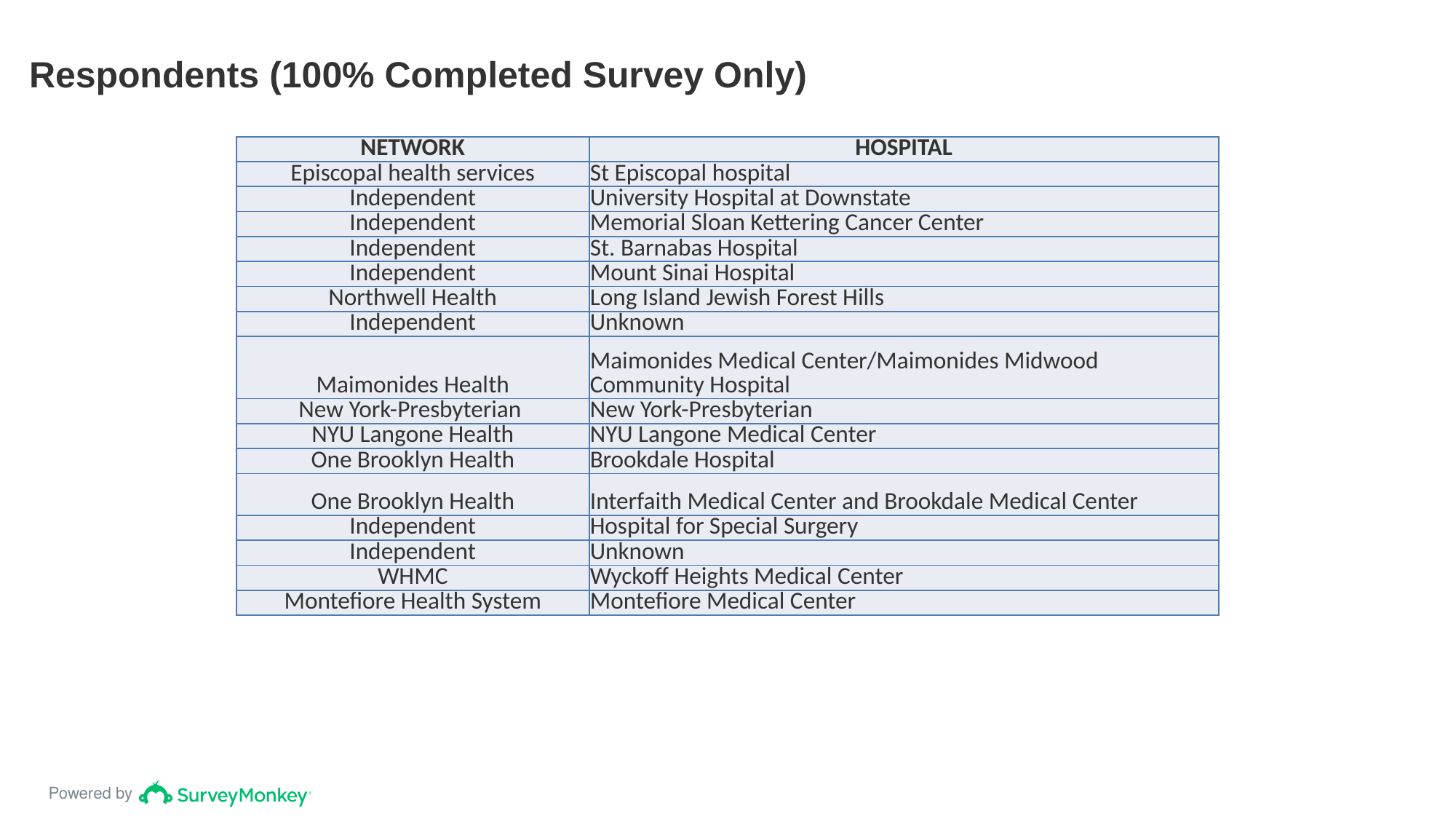

# Respondents (100% Completed Survey Only)
| NETWORK | HOSPITAL |
| --- | --- |
| Episcopal health services | St Episcopal hospital |
| Independent | University Hospital at Downstate |
| Independent | Memorial Sloan Kettering Cancer Center |
| Independent | St. Barnabas Hospital |
| Independent | Mount Sinai Hospital |
| Northwell Health | Long Island Jewish Forest Hills |
| Independent | Unknown |
| Maimonides Health | Maimonides Medical Center/Maimonides Midwood Community Hospital |
| New York-Presbyterian | New York-Presbyterian |
| NYU Langone Health | NYU Langone Medical Center |
| One Brooklyn Health | Brookdale Hospital |
| One Brooklyn Health | Interfaith Medical Center and Brookdale Medical Center |
| Independent | Hospital for Special Surgery |
| Independent | Unknown |
| WHMC | Wyckoff Heights Medical Center |
| Montefiore Health System | Montefiore Medical Center |